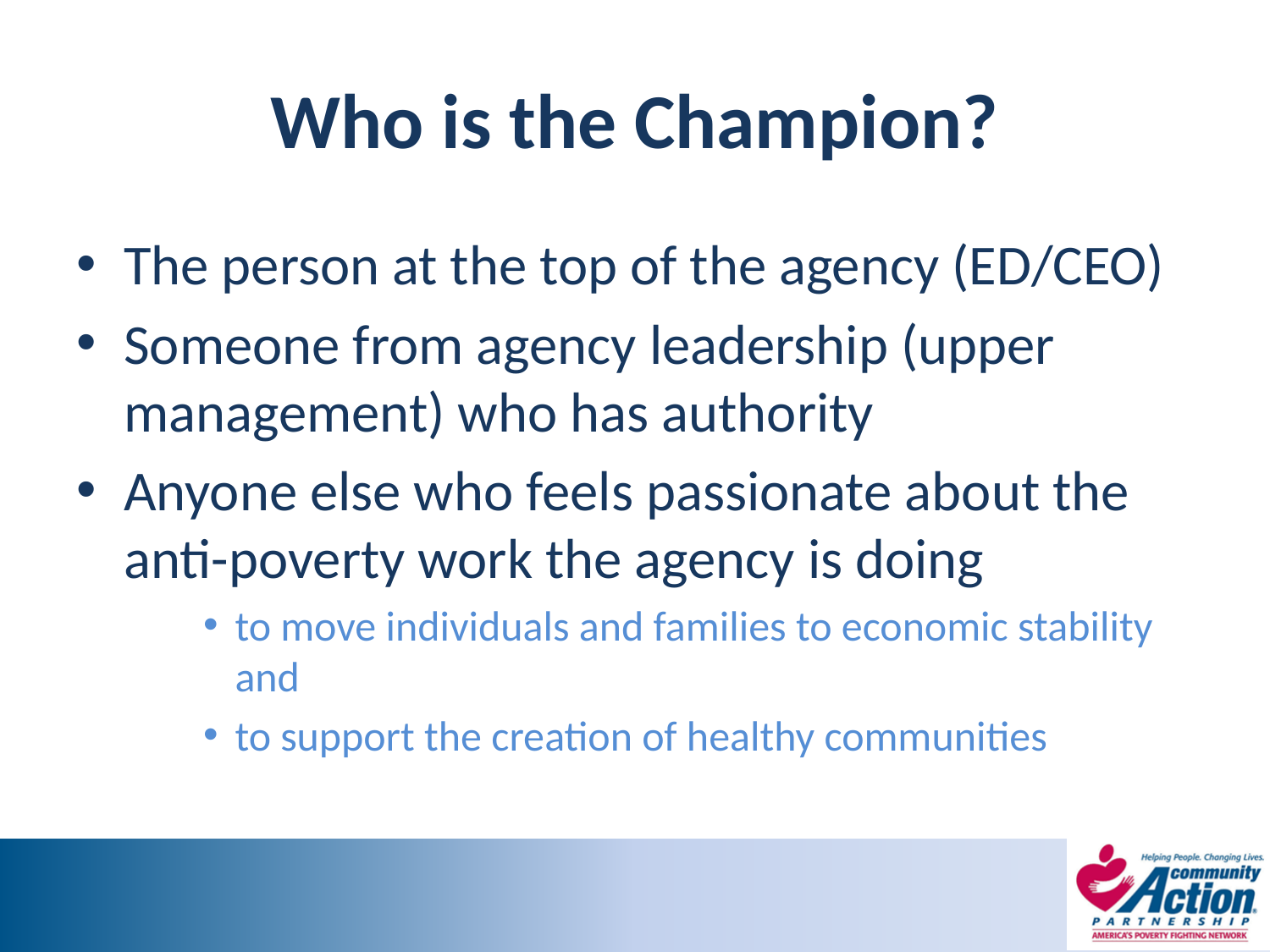

# Who is the Champion?
The person at the top of the agency (ED/CEO)
Someone from agency leadership (upper management) who has authority
Anyone else who feels passionate about the anti-poverty work the agency is doing
to move individuals and families to economic stability and
to support the creation of healthy communities